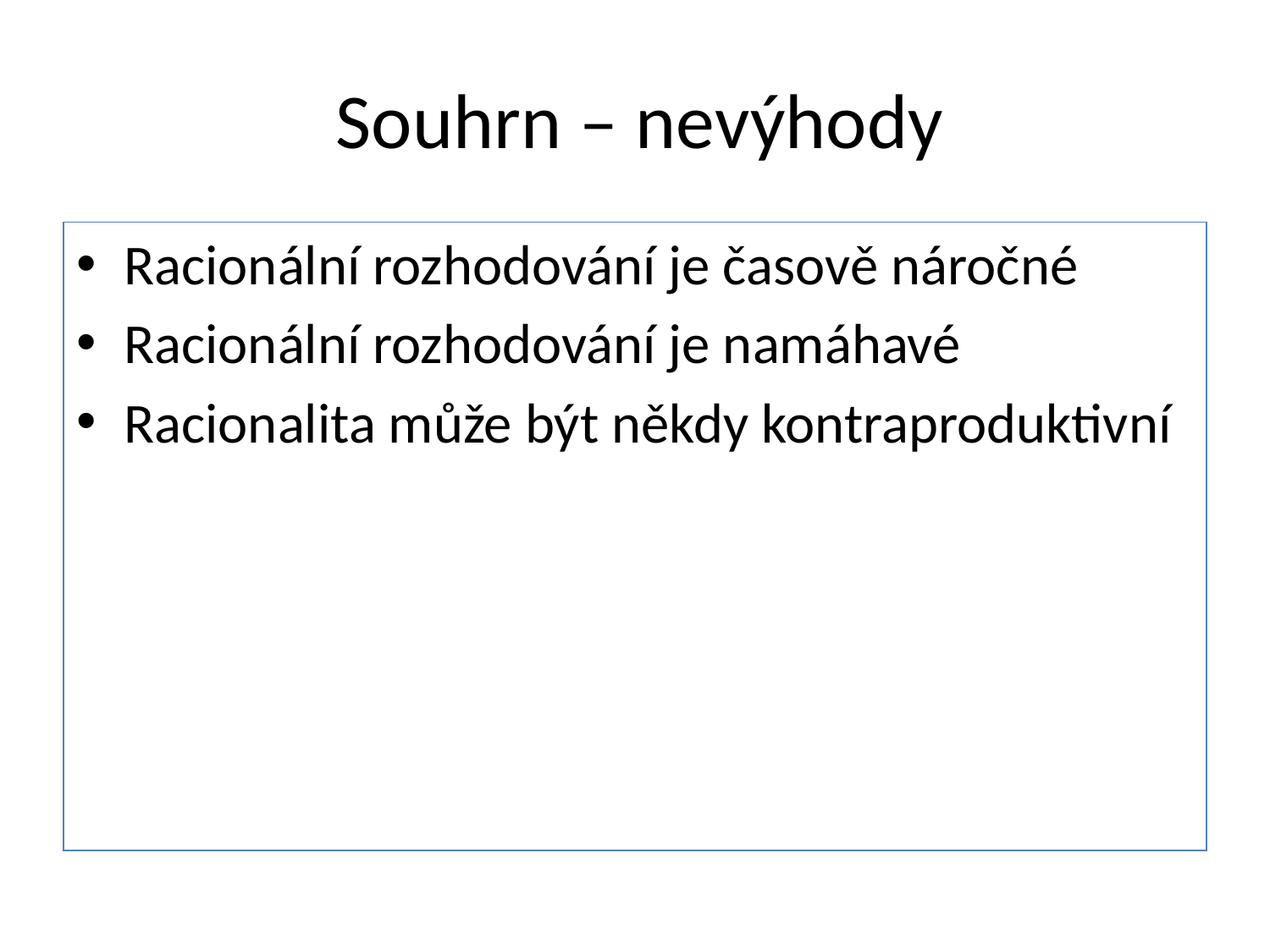

# Souhrn – nevýhody
Racionální rozhodování je časově náročné
Racionální rozhodování je namáhavé
Racionalita může být někdy kontraproduktivní